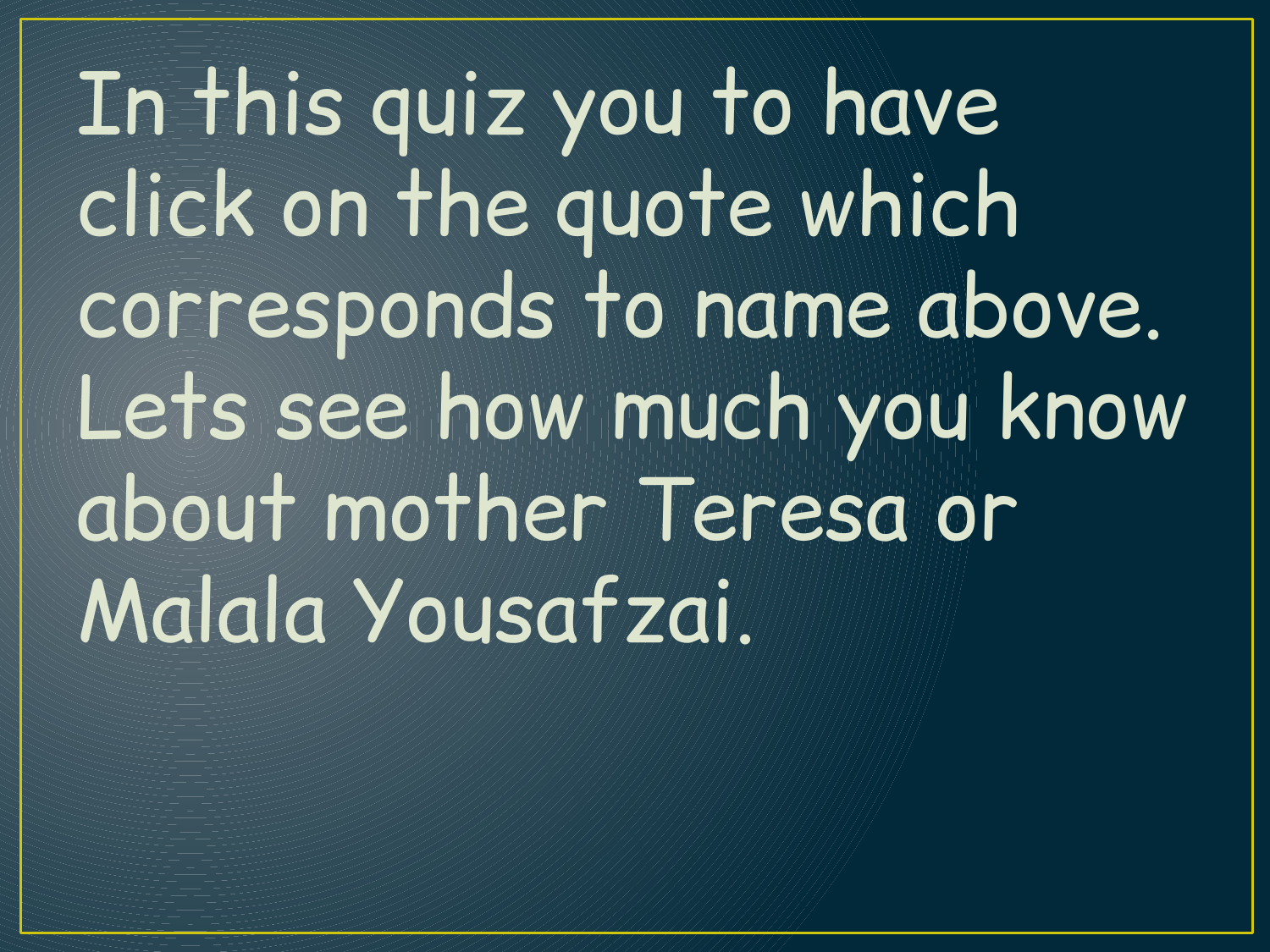

In this quiz you to have click on the quote which corresponds to name above. Lets see how much you know about mother Teresa or Malala Yousafzai.